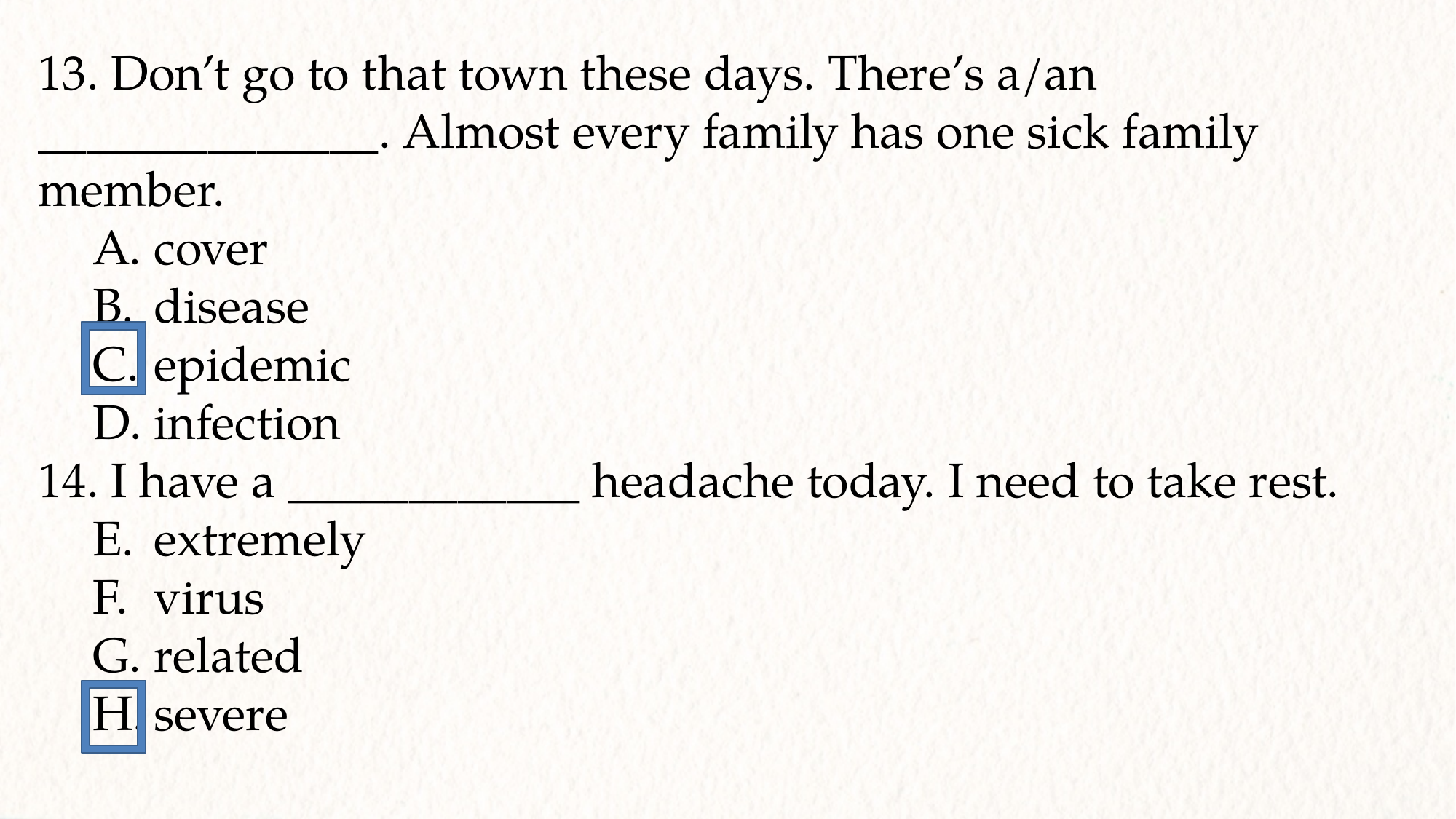

13. Don’t go to that town these days. There’s a/an ______________. Almost every family has one sick family member.
cover
disease
epidemic
infection
14. I have a ____________ headache today. I need to take rest.
extremely
virus
related
severe